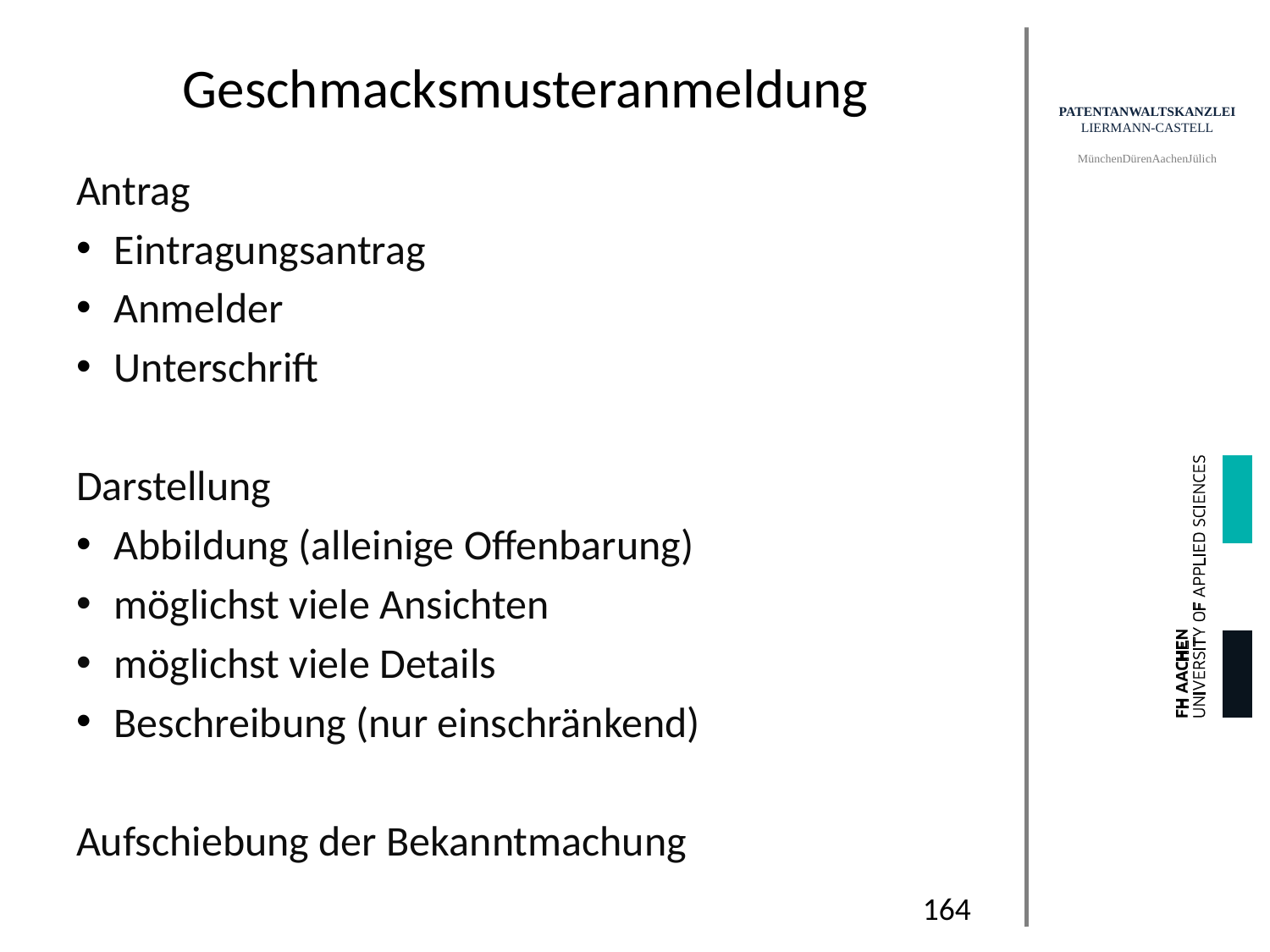

# Geschmacksmusteranmeldung
Antrag
Eintragungsantrag
Anmelder
Unterschrift

Darstellung
Abbildung (alleinige Offenbarung)
möglichst viele Ansichten
möglichst viele Details
Beschreibung (nur einschränkend)

Aufschiebung der Bekanntmachung

164